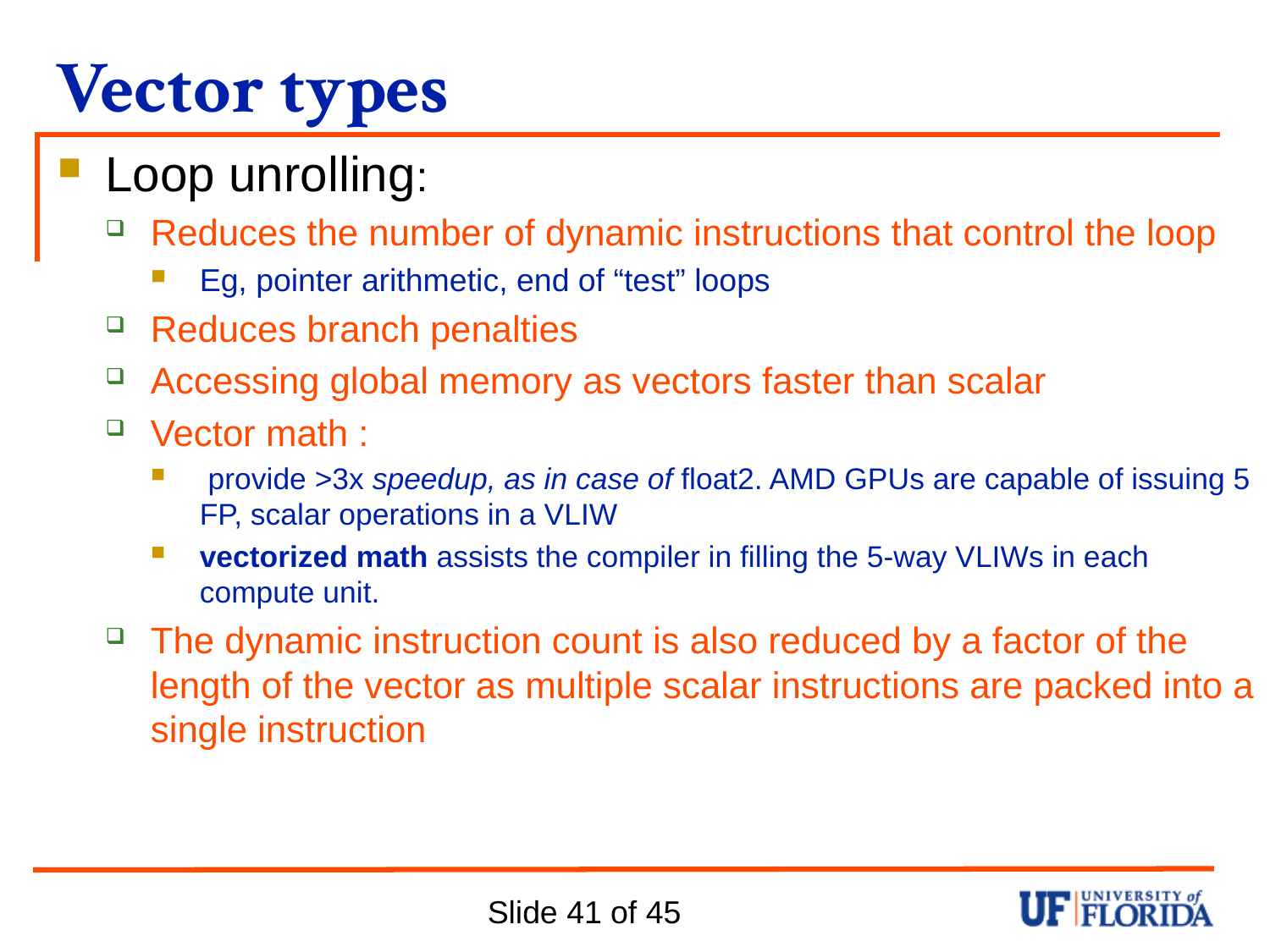

# Vector types
Loop unrolling:
Reduces the number of dynamic instructions that control the loop
Eg, pointer arithmetic, end of “test” loops
Reduces branch penalties
Accessing global memory as vectors faster than scalar
Vector math :
 provide >3x speedup, as in case of float2. AMD GPUs are capable of issuing 5 FP, scalar operations in a VLIW
vectorized math assists the compiler in filling the 5-way VLIWs in each compute unit.
The dynamic instruction count is also reduced by a factor of the length of the vector as multiple scalar instructions are packed into a single instruction